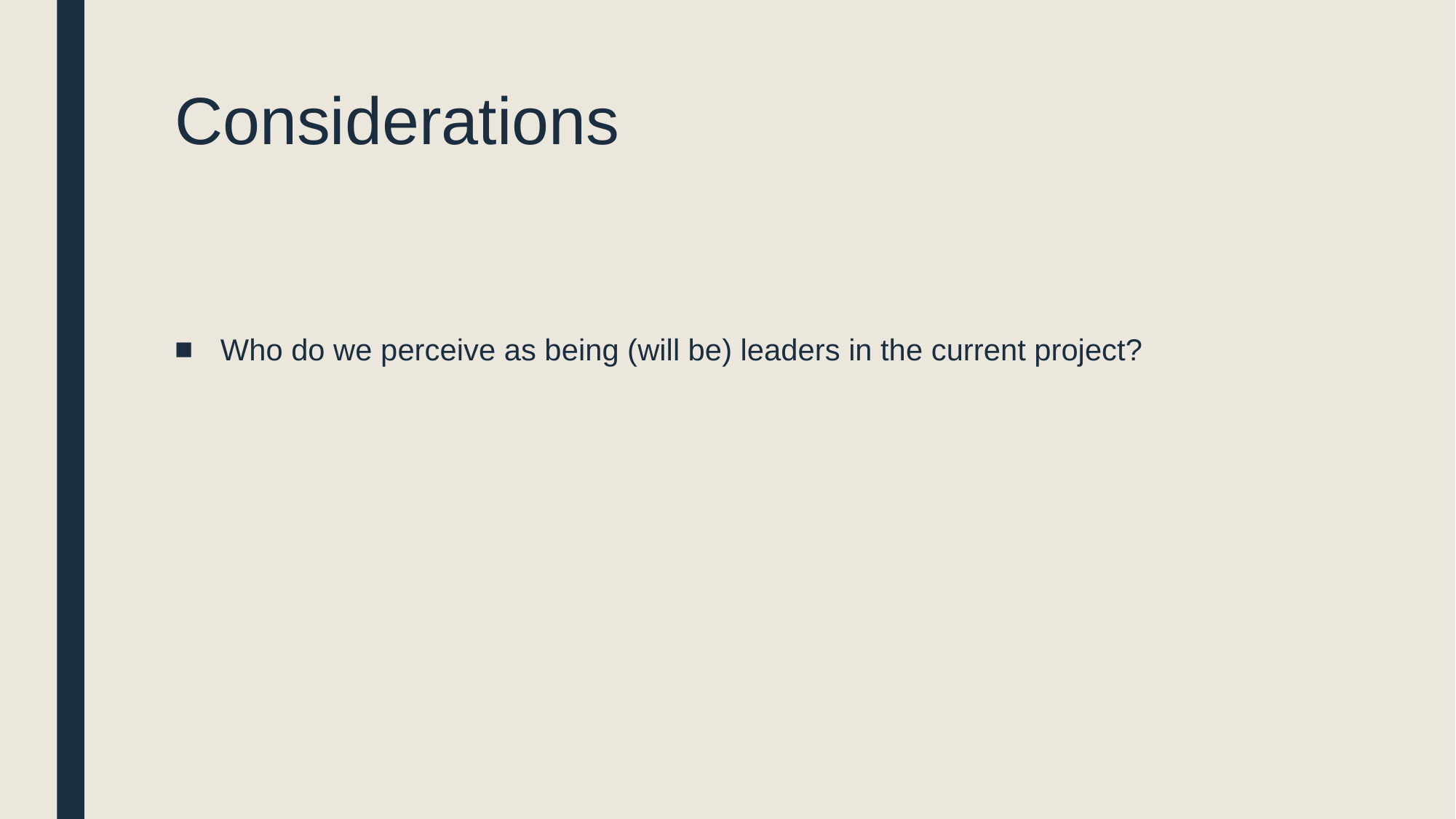

# Considerations

Who do we perceive as being (will be) leaders in the current project?